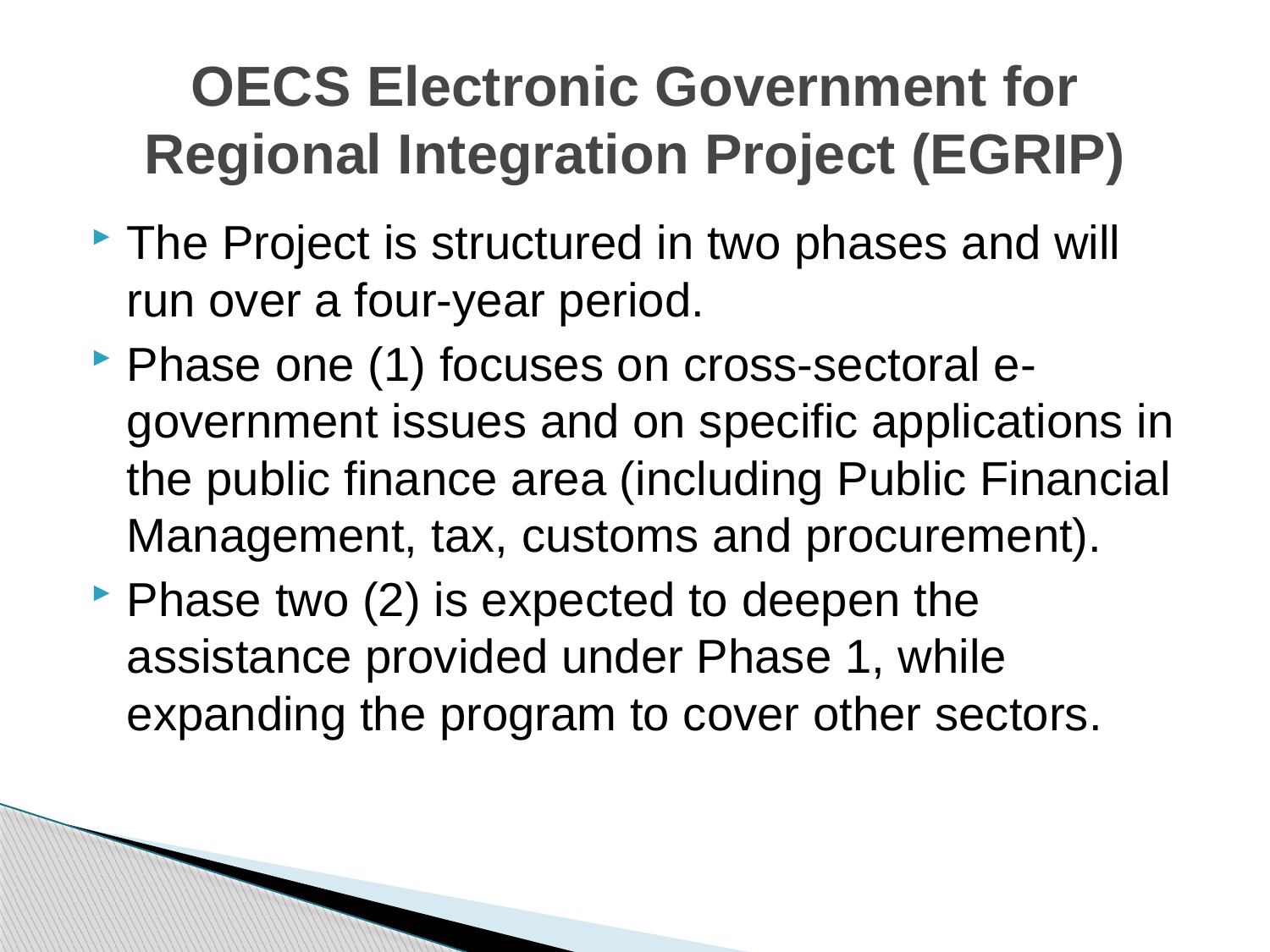

# OECS Electronic Government for Regional Integration Project (EGRIP)
The Project is structured in two phases and will run over a four-year period.
Phase one (1) focuses on cross-sectoral e-government issues and on specific applications in the public finance area (including Public Financial Management, tax, customs and procurement).
Phase two (2) is expected to deepen the assistance provided under Phase 1, while expanding the program to cover other sectors.